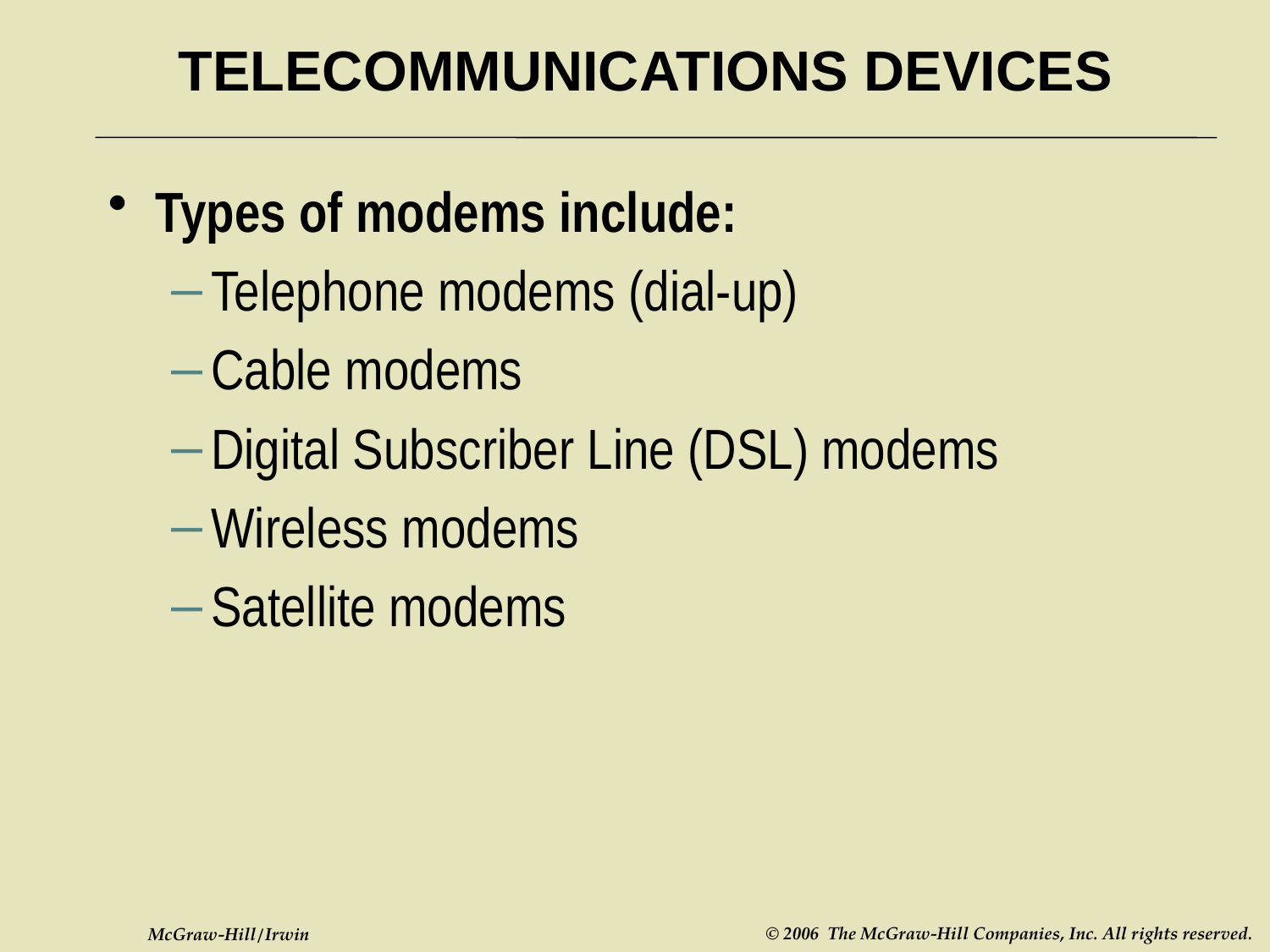

# TELECOMMUNICATIONS DEVICES
Types of modems include:
Telephone modems (dial-up)
Cable modems
Digital Subscriber Line (DSL) modems
Wireless modems
Satellite modems